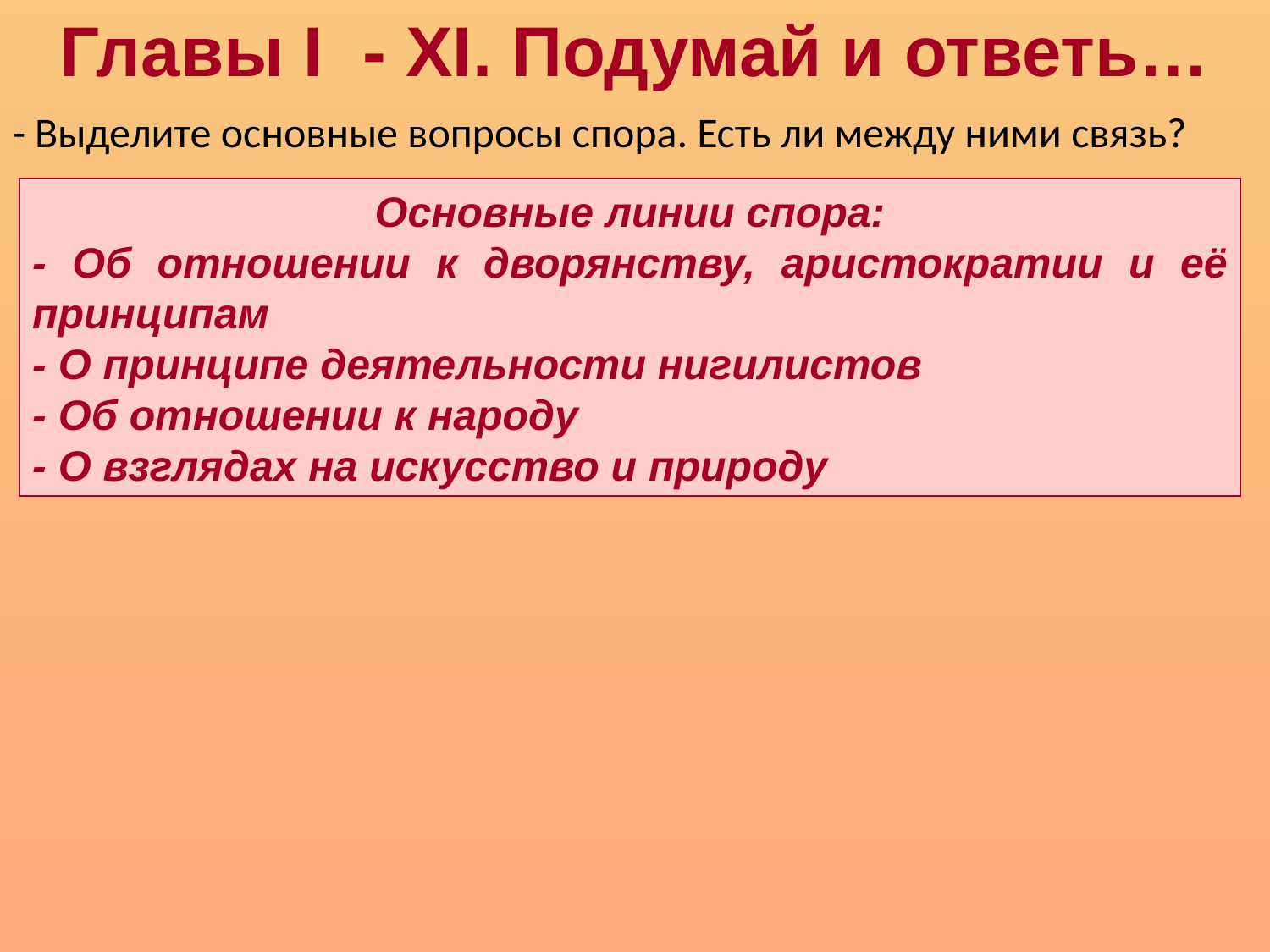

Главы I  - XI. Подумай и ответь…
- Выделите основные вопросы спора. Есть ли между ними связь?
Основные линии спора:
- Об отношении к дворянству, аристократии и её принципам
- О принципе деятельности нигилистов
- Об отношении к народу
- О взглядах на искусство и природу